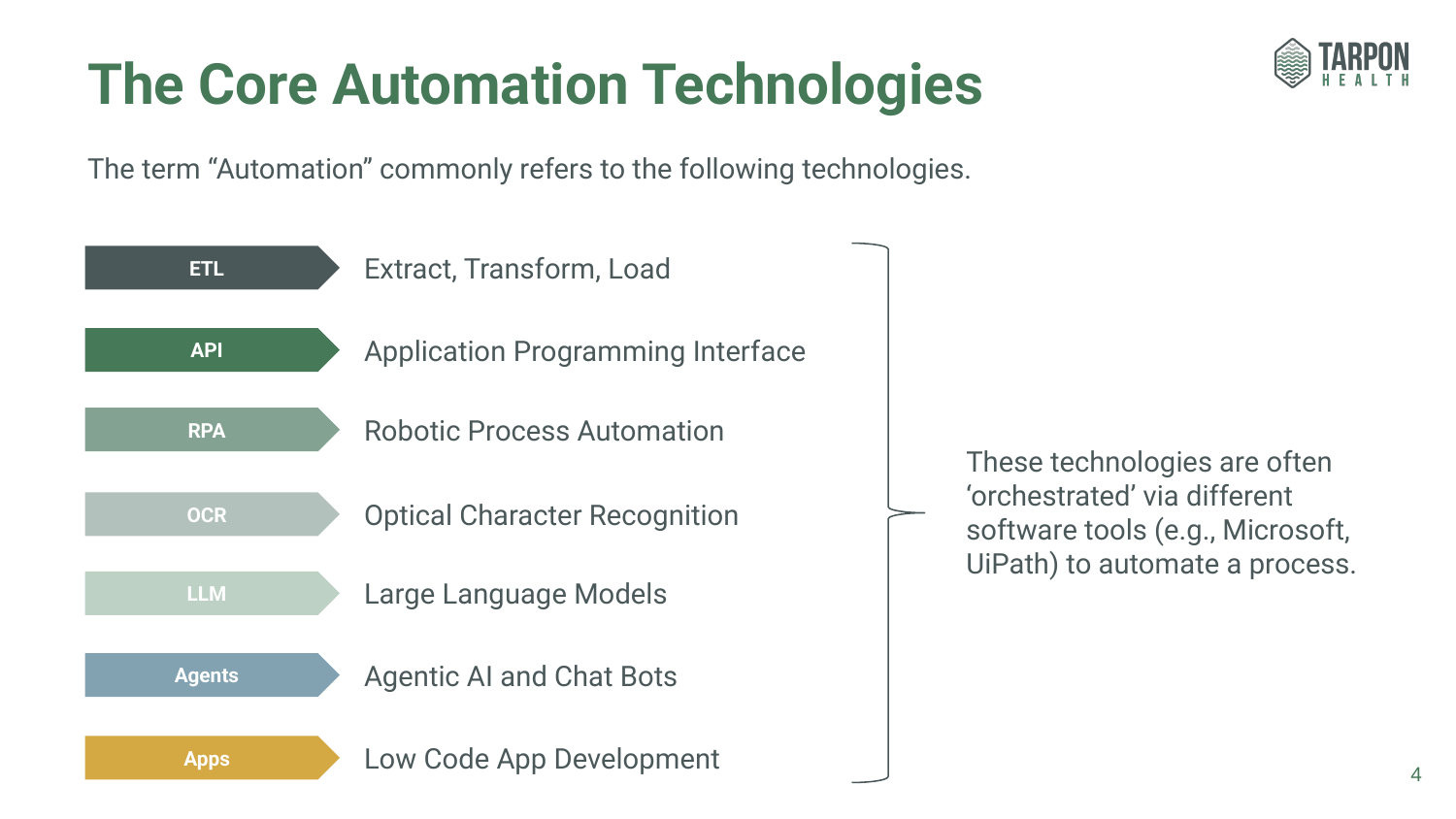

# The Core Automation Technologies
The term “Automation” commonly refers to the following technologies.
Extract, Transform, Load
ETL

Application Programming Interface
API
Robotic Process Automation
RPA
These technologies are often ‘orchestrated’ via different software tools (e.g., Microsoft, UiPath) to automate a process.
Optical Character Recognition
OCR
Large Language Models
LLM
Agentic AI and Chat Bots
Agents
Low Code App Development
Apps
4